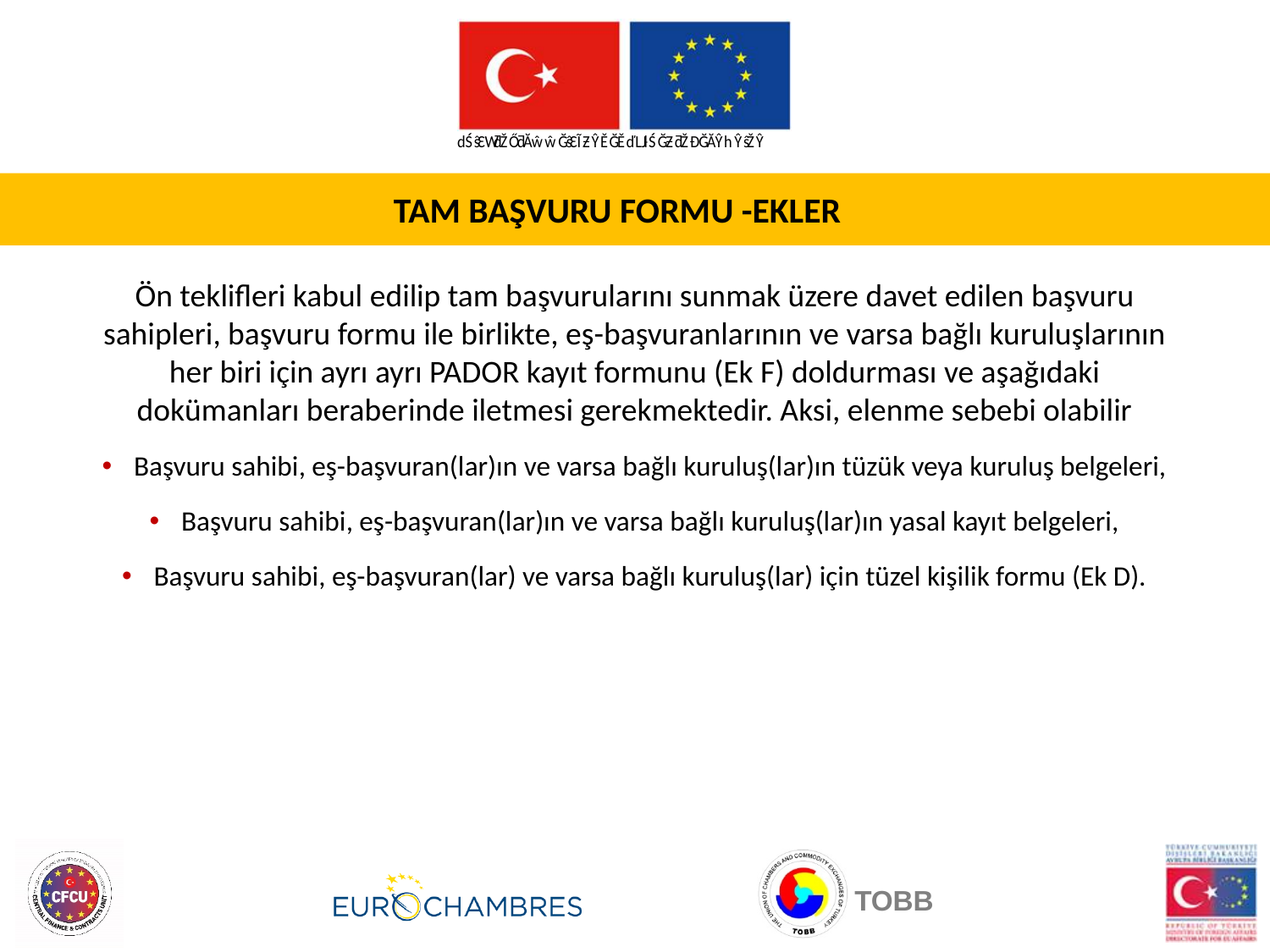

TAM BAŞVURU FORMU -EKLER
Ön teklifleri kabul edilip tam başvurularını sunmak üzere davet edilen başvuru sahipleri, başvuru formu ile birlikte, eş-başvuranlarının ve varsa bağlı kuruluşlarının her biri için ayrı ayrı PADOR kayıt formunu (Ek F) doldurması ve aşağıdaki dokümanları beraberinde iletmesi gerekmektedir. Aksi, elenme sebebi olabilir
Başvuru sahibi, eş-başvuran(lar)ın ve varsa bağlı kuruluş(lar)ın tüzük veya kuruluş belgeleri,
Başvuru sahibi, eş-başvuran(lar)ın ve varsa bağlı kuruluş(lar)ın yasal kayıt belgeleri,
Başvuru sahibi, eş-başvuran(lar) ve varsa bağlı kuruluş(lar) için tüzel kişilik formu (Ek D).